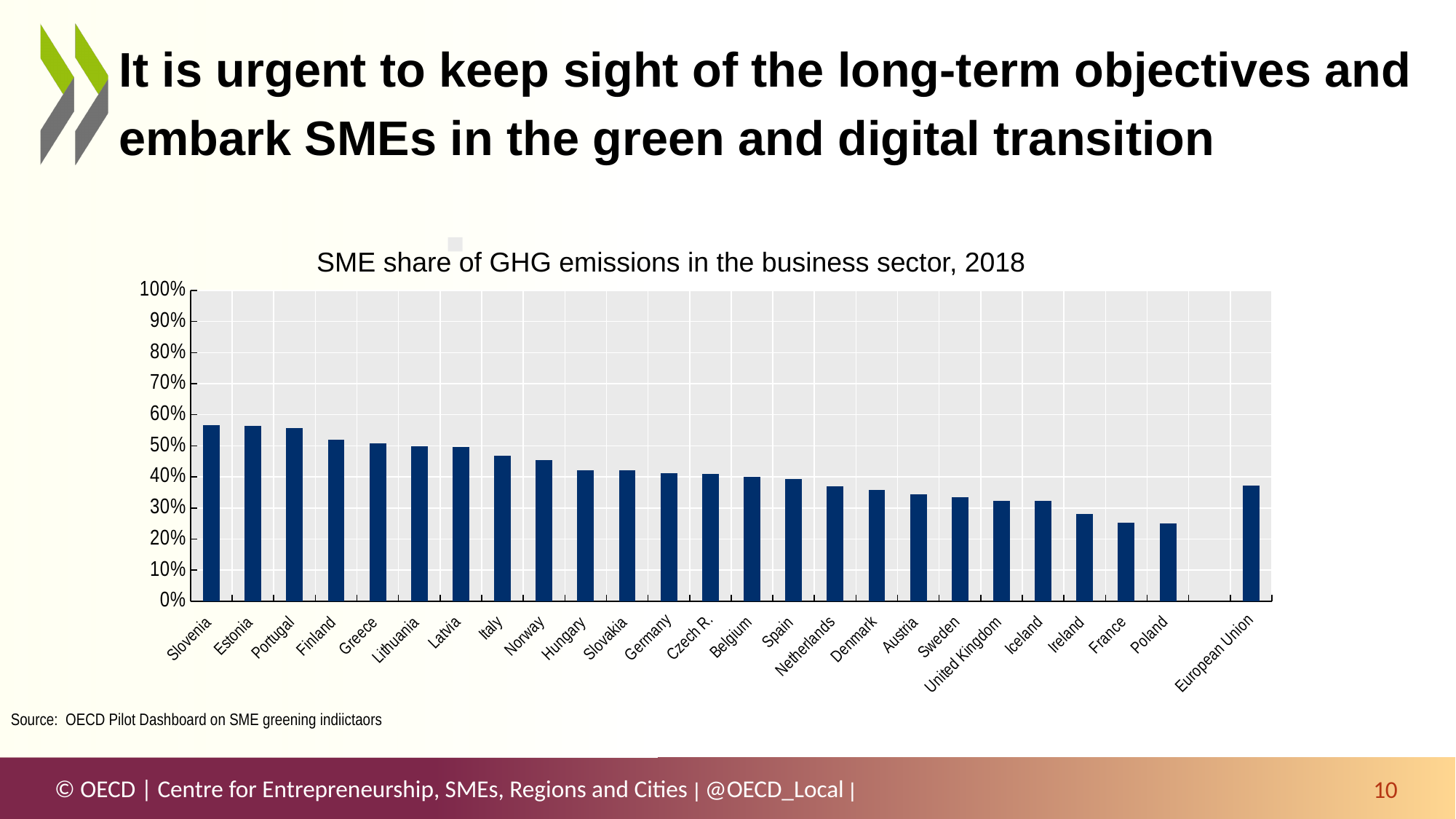

# It is urgent to keep sight of the long-term objectives and embark SMEs in the green and digital transition

### Chart

| Category | Min (output weight) |
|---|---|
| Slovenia  | 0.5667449467159299 |
| Estonia  | 0.5644776768669819 |
| Portugal  | 0.5564988534460317 |
| Finland  | 0.5192883671878302 |
| Greece  | 0.5088476761003992 |
| Lithuania  | 0.49826748697813383 |
| Latvia  | 0.4962493130610628 |
| Italy  | 0.4677774635350962 |
| Norway  | 0.45314182172972917 |
| Hungary  | 0.4219189349360961 |
| Slovakia  | 0.4203672013068838 |
| Germany | 0.41135522754293474 |
| Czech R. | 0.40879767981762616 |
| Belgium  | 0.4003798359326503 |
| Spain  | 0.393950519880276 |
| Netherlands  | 0.3697388248269297 |
| Denmark  | 0.3580588026575349 |
| Austria  | 0.3431767656917953 |
| Sweden  | 0.33351024809023744 |
| United Kingdom  | 0.3228827317437857 |
| Iceland  | 0.3216912700774401 |
| Ireland  | 0.27976152988545083 |
| France  | 0.2524295397186443 |
| Poland  | 0.2507627457902986 |
|  | None |
| European Union | 0.3722822455932606 |
SME share of GHG emissions in the business sector, 2018
Source:  OECD Pilot Dashboard on SME greening indiictaors

10